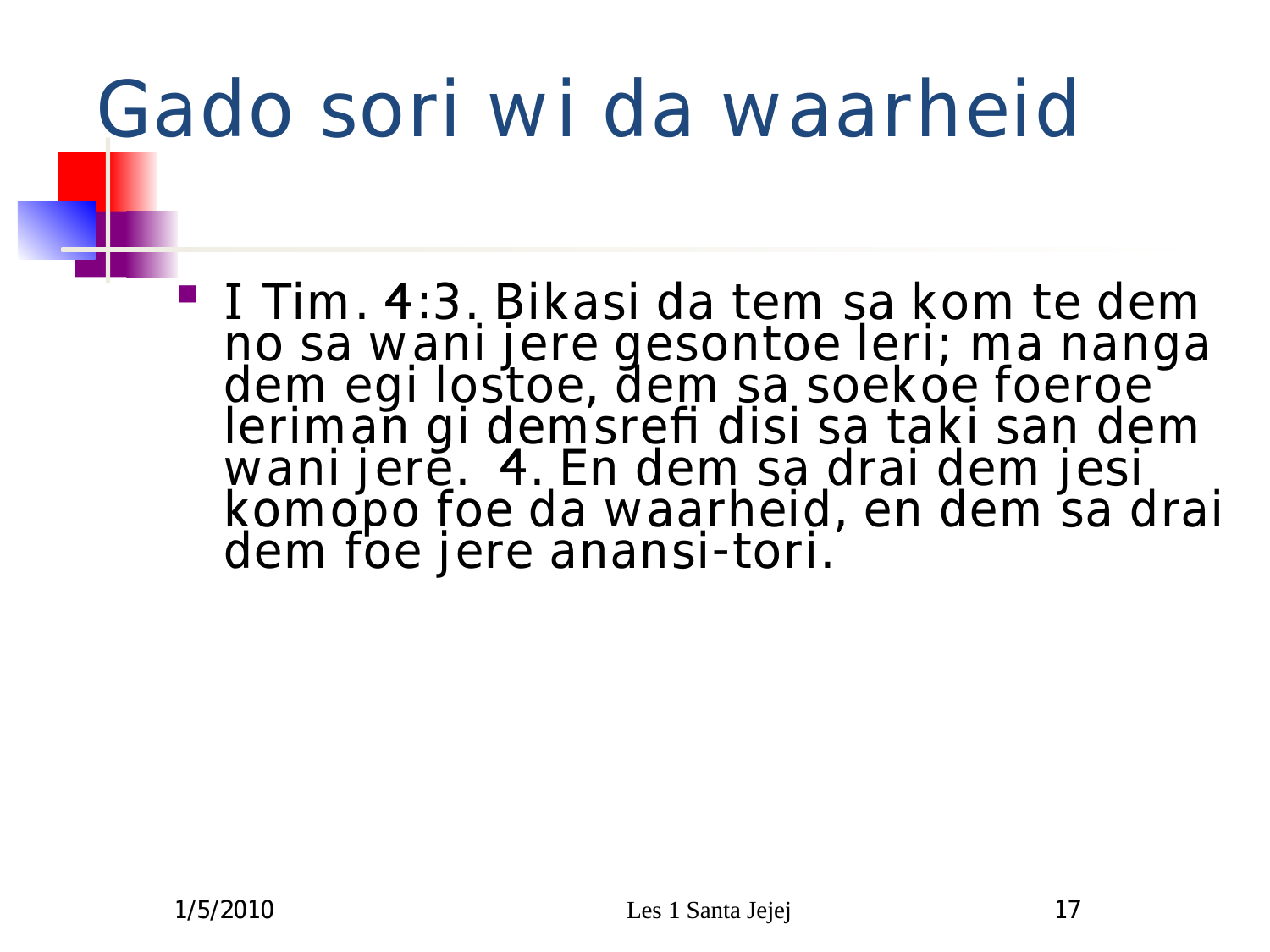

# Gado sori wi da waarheid
I Tim. 4:3. Bikasi da tem sa kom te dem no sa wani jere gesontoe leri; ma nanga dem egi lostoe, dem sa soekoe foeroe leriman gi demsrefi disi sa taki san dem wani jere.  4. En dem sa drai dem jesi komopo foe da waarheid, en dem sa drai dem foe jere anansi-tori.

1/5/2010
Les 1 Santa Jejej
17